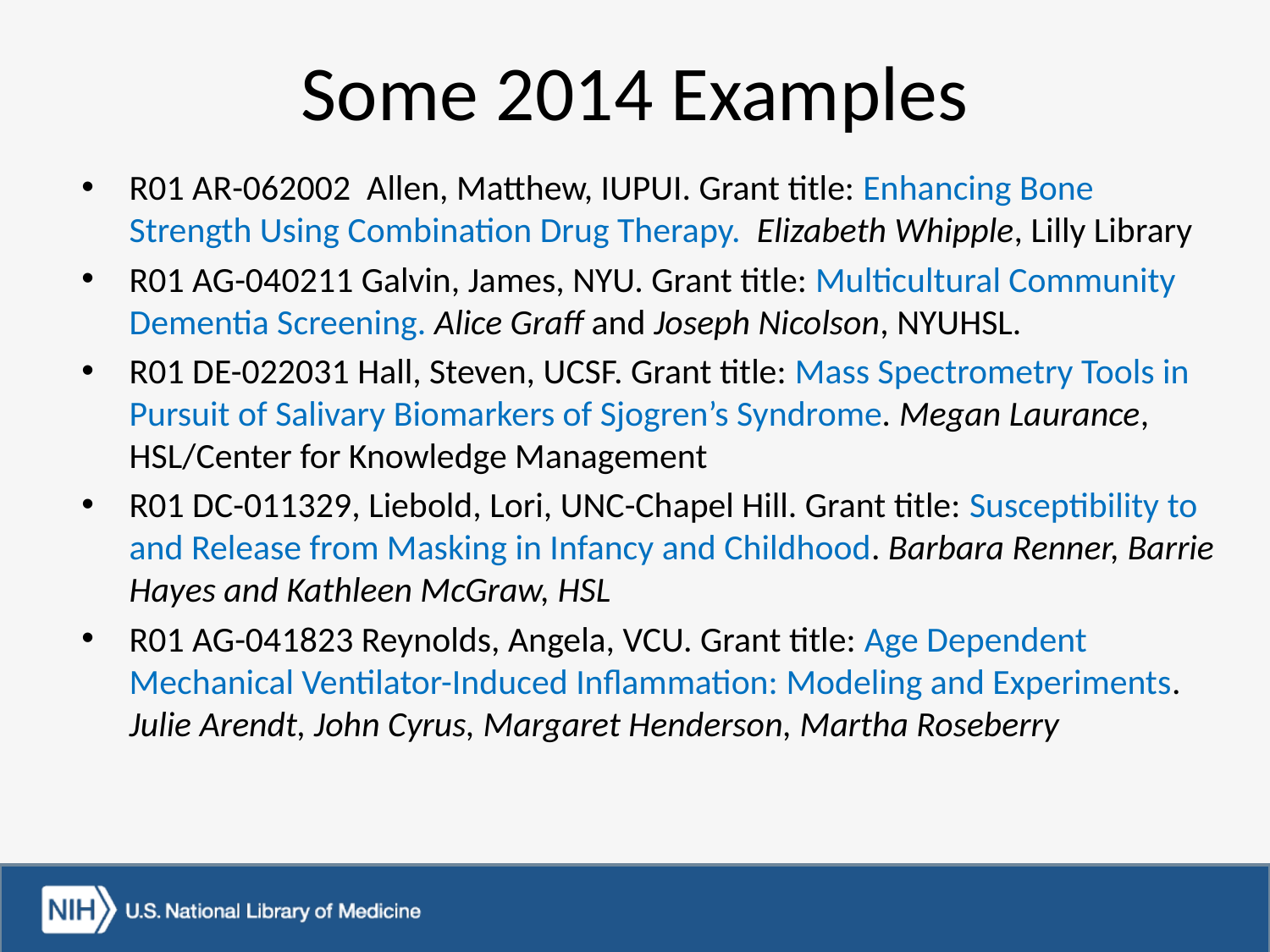

# Some 2014 Examples
R01 AR-062002  Allen, Matthew, IUPUI. Grant title: Enhancing Bone Strength Using Combination Drug Therapy.  Elizabeth Whipple, Lilly Library
R01 AG-040211 Galvin, James, NYU. Grant title: Multicultural Community Dementia Screening. Alice Graff and Joseph Nicolson, NYUHSL.
R01 DE-022031 Hall, Steven, UCSF. Grant title: Mass Spectrometry Tools in Pursuit of Salivary Biomarkers of Sjogren’s Syndrome. Megan Laurance, HSL/Center for Knowledge Management
R01 DC-011329, Liebold, Lori, UNC-Chapel Hill. Grant title: Susceptibility to and Release from Masking in Infancy and Childhood. Barbara Renner, Barrie Hayes and Kathleen McGraw, HSL
R01 AG-041823 Reynolds, Angela, VCU. Grant title: Age Dependent Mechanical Ventilator-Induced Inflammation: Modeling and Experiments. Julie Arendt, John Cyrus, Margaret Henderson, Martha Roseberry